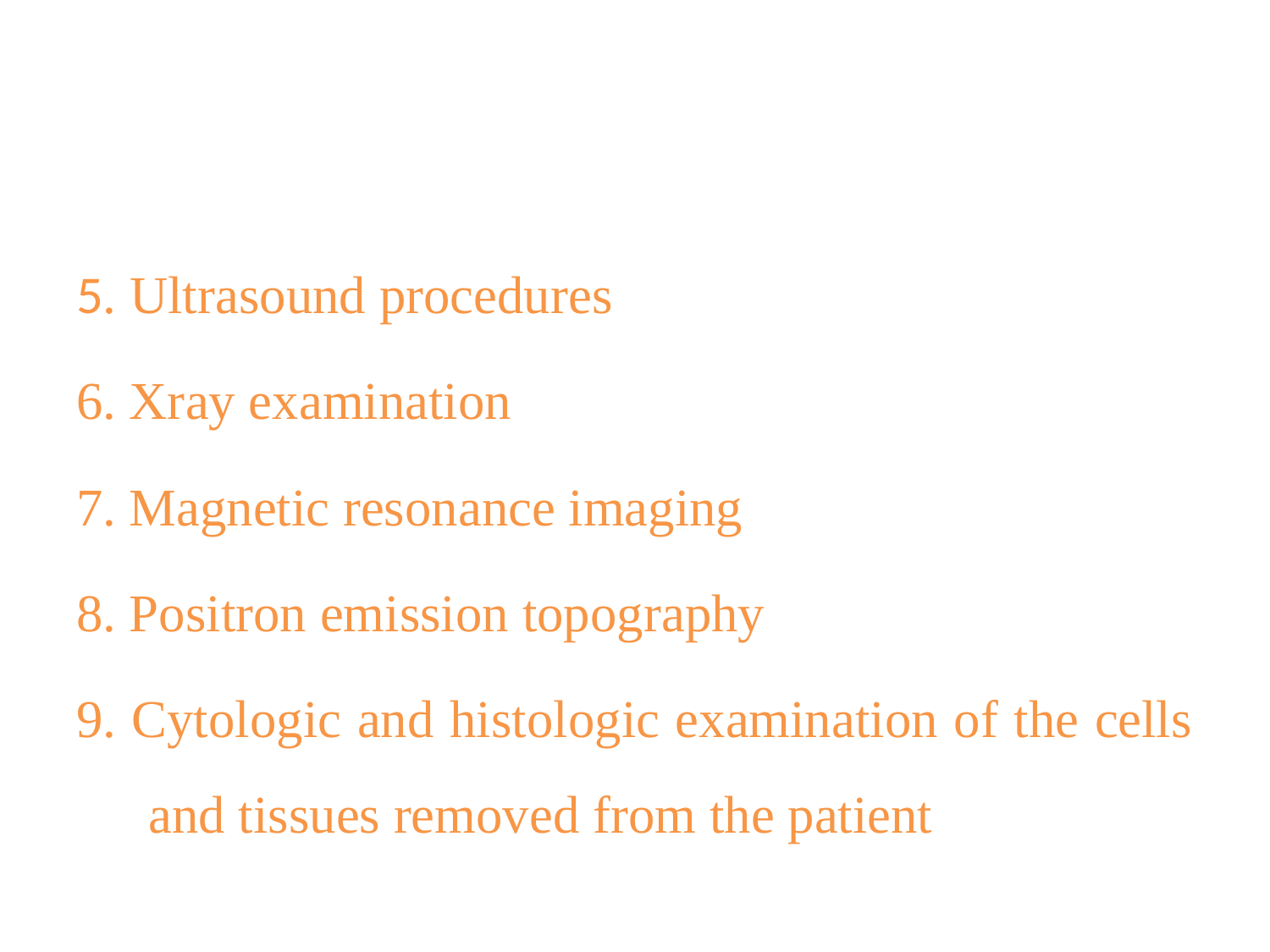

#
5. Ultrasound procedures
6. Xray examination
7. Magnetic resonance imaging
8. Positron emission topography
9. Cytologic and histologic examination of the cells and tissues removed from the patient